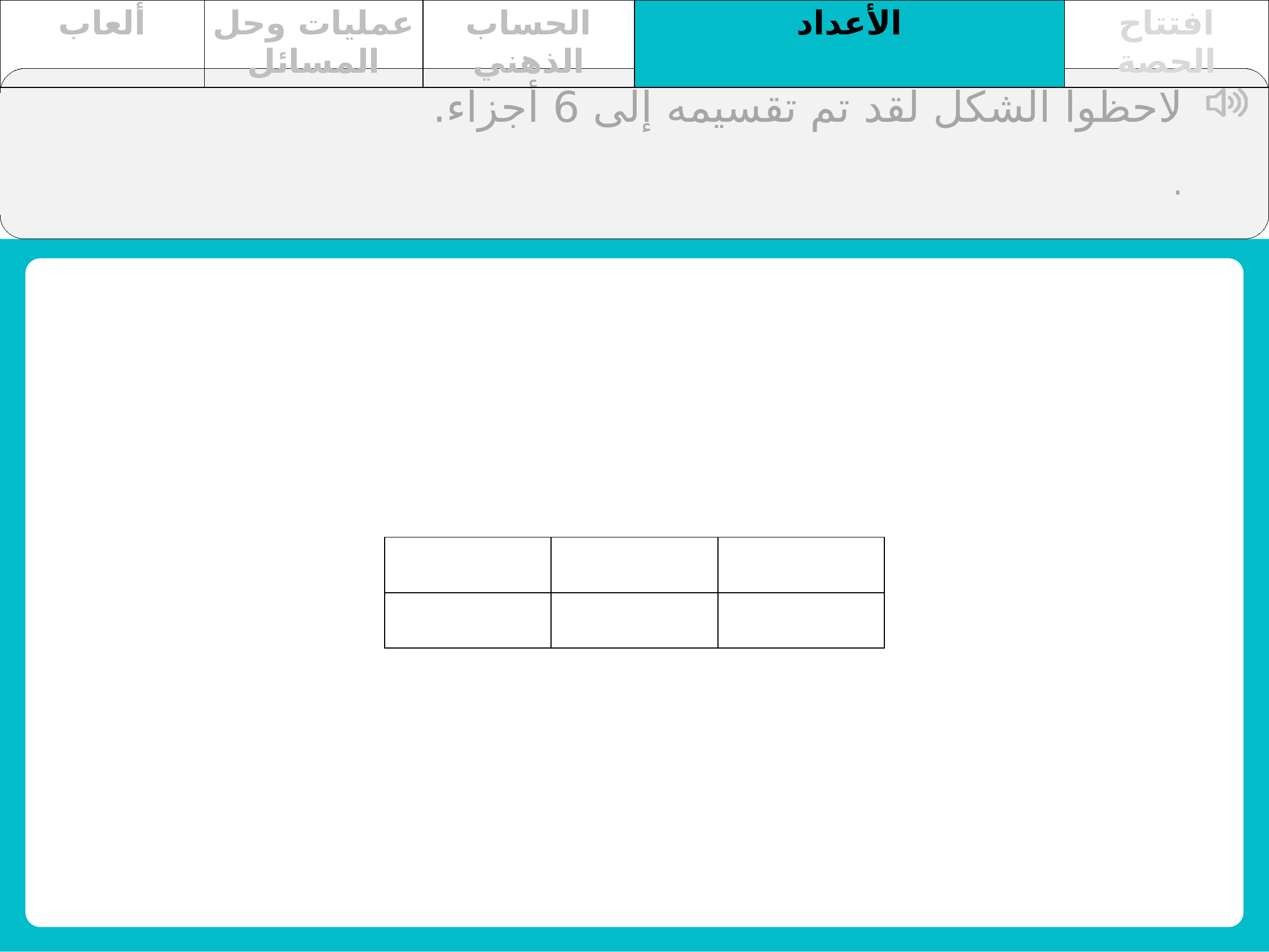

| ألعاب | عمليات وحل المسائل | الحساب الذهني | الأعداد | افتتاح الحصة |
| --- | --- | --- | --- | --- |

لاحظوا الشكل لقد تم تقسيمه إلى 6 أجزاء.

.

|  |  |  |
| --- | --- | --- |
|  |  |  |